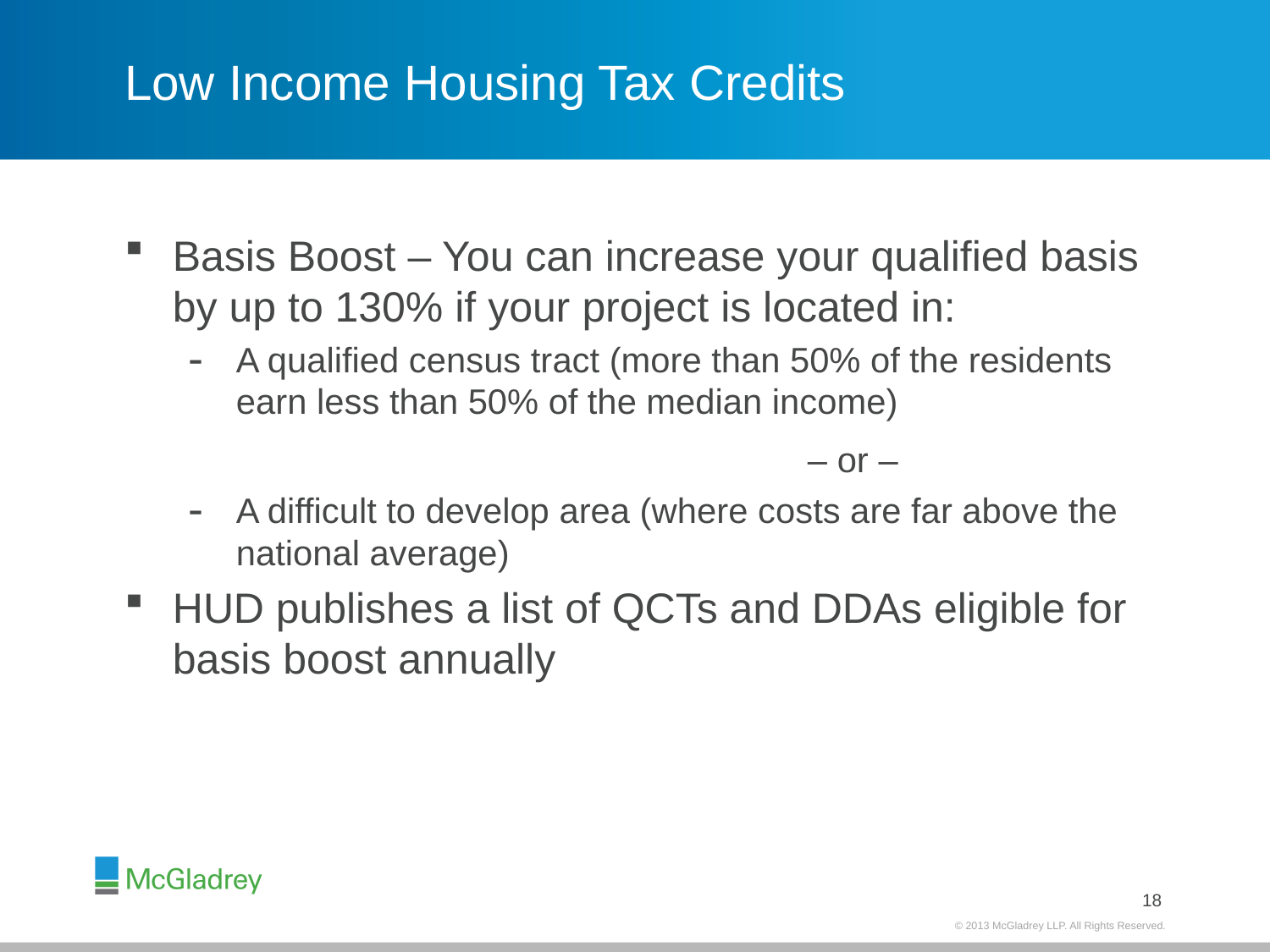

# Low Income Housing Tax Credits
Basis Boost – You can increase your qualified basis by up to 130% if your project is located in:
A qualified census tract (more than 50% of the residents earn less than 50% of the median income)
	 					– or –
A difficult to develop area (where costs are far above the national average)
HUD publishes a list of QCTs and DDAs eligible for basis boost annually

18